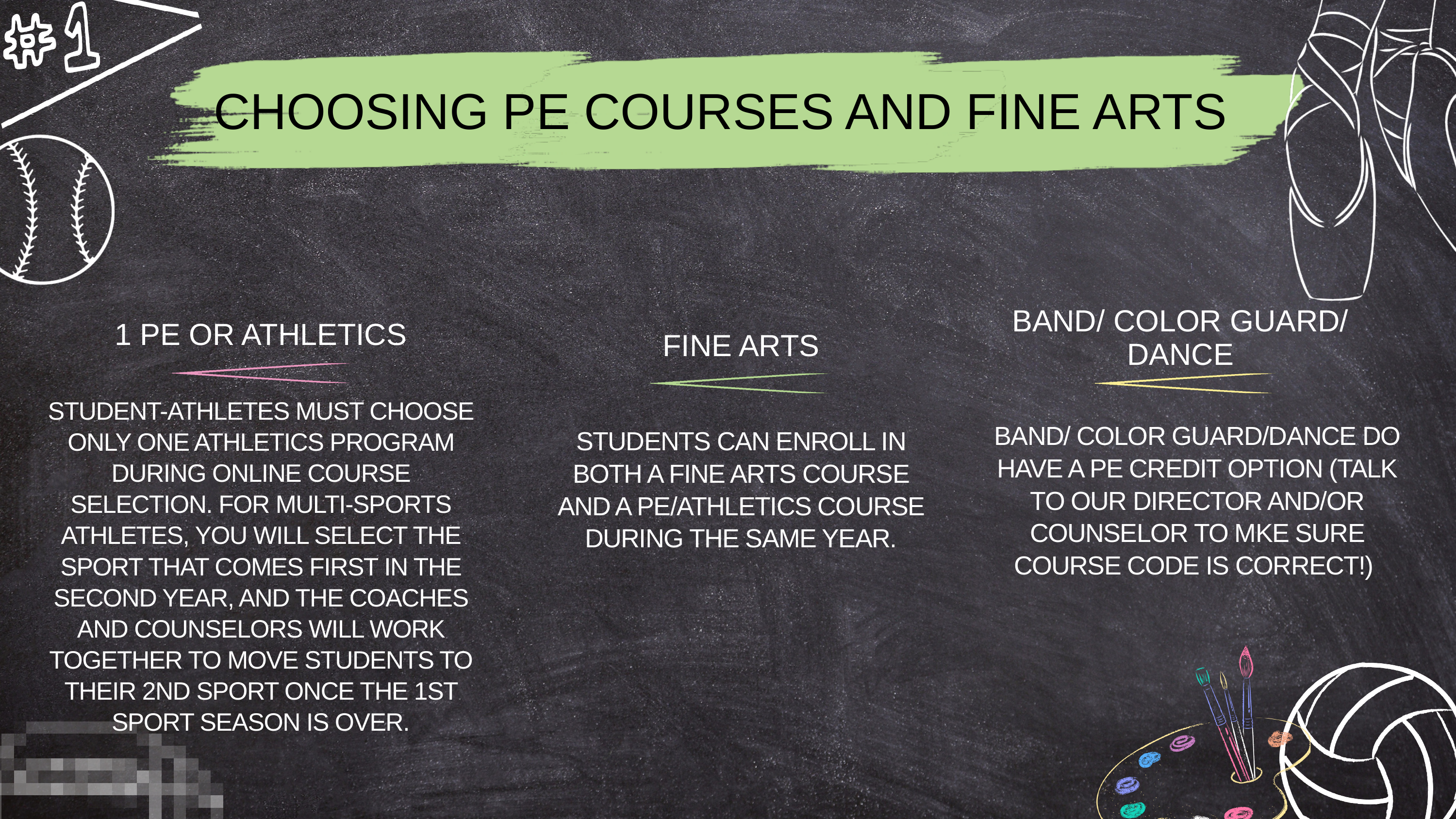

CHOOSING PE COURSES AND FINE ARTS

BAND/ COLOR GUARD/ DANCE
1 PE OR ATHLETICS
FINE ARTS
STUDENT-ATHLETES MUST CHOOSE ONLY ONE ATHLETICS PROGRAM DURING ONLINE COURSE SELECTION. FOR MULTI-SPORTS ATHLETES, YOU WILL SELECT THE SPORT THAT COMES FIRST IN THE SECOND YEAR, AND THE COACHES AND COUNSELORS WILL WORK TOGETHER TO MOVE STUDENTS TO THEIR 2ND SPORT ONCE THE 1ST SPORT SEASON IS OVER.
BAND/ COLOR GUARD/DANCE DO HAVE A PE CREDIT OPTION (TALK TO OUR DIRECTOR AND/OR COUNSELOR TO MKE SURE COURSE CODE IS CORRECT!)
STUDENTS CAN ENROLL IN BOTH A FINE ARTS COURSE AND A PE/ATHLETICS COURSE DURING THE SAME YEAR.